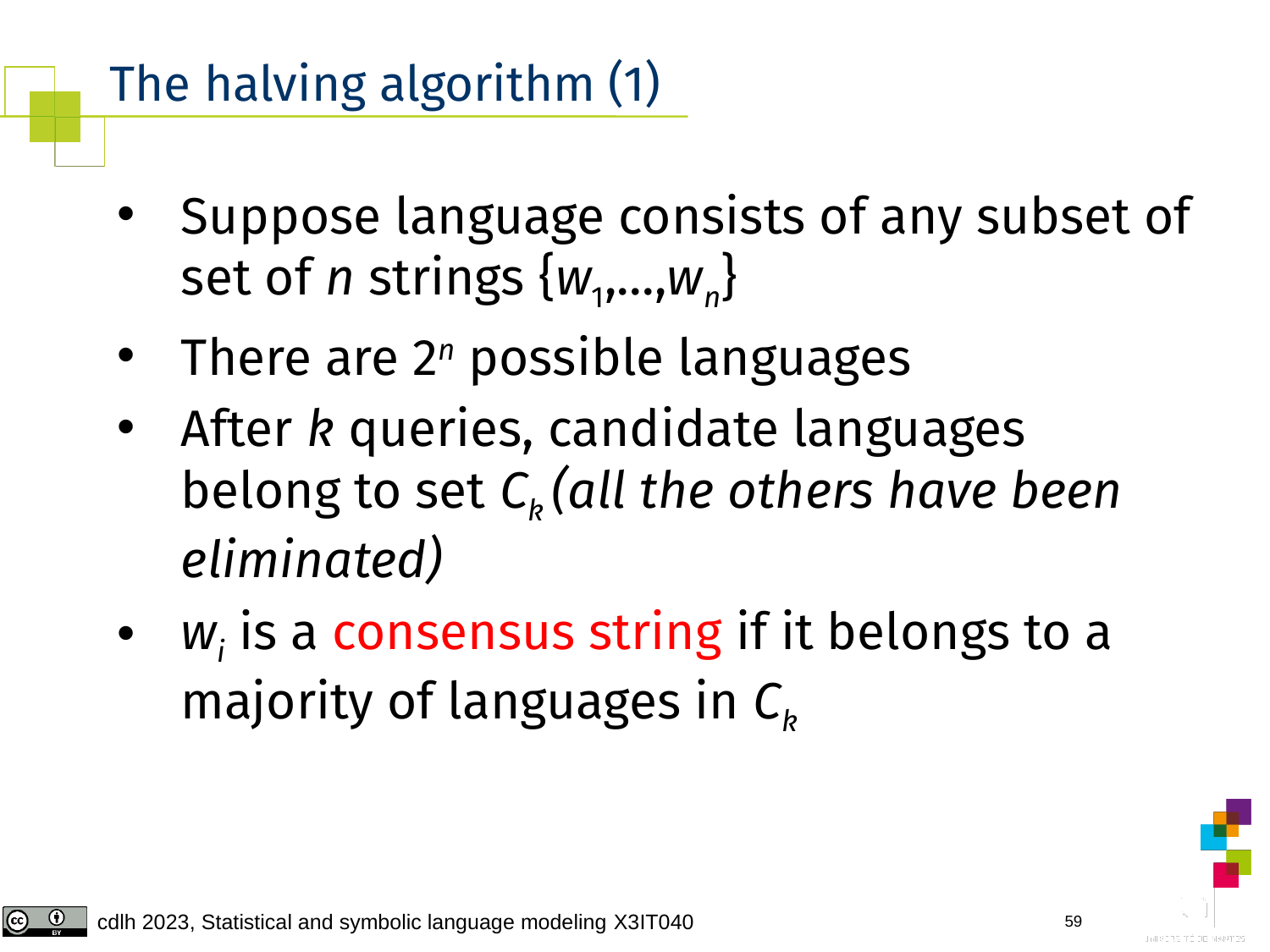

# The halving algorithm (1)
Suppose language consists of any subset of set of n strings {w1,…,wn}
There are 2n possible languages
After k queries, candidate languages belong to set Ck (all the others have been eliminated)
wi is a consensus string if it belongs to a majority of languages in Ck
59